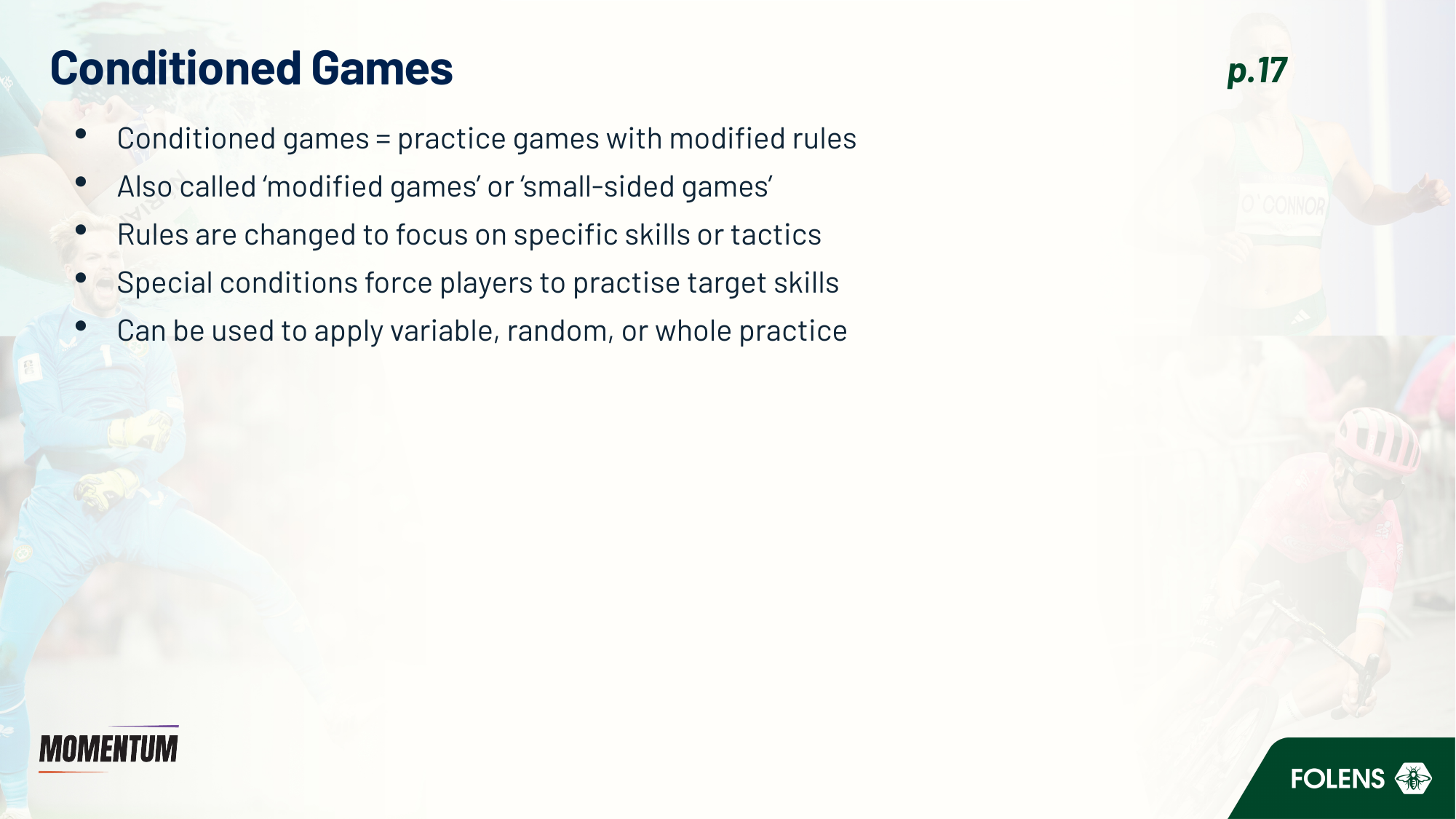

# Conditioned Games
p.17

Conditioned games = practice games with modified rules
Also called ‘modified games’ or ‘small-sided games’
Rules are changed to focus on specific skills or tactics
Special conditions force players to practise target skills
Can be used to apply variable, random, or whole practice